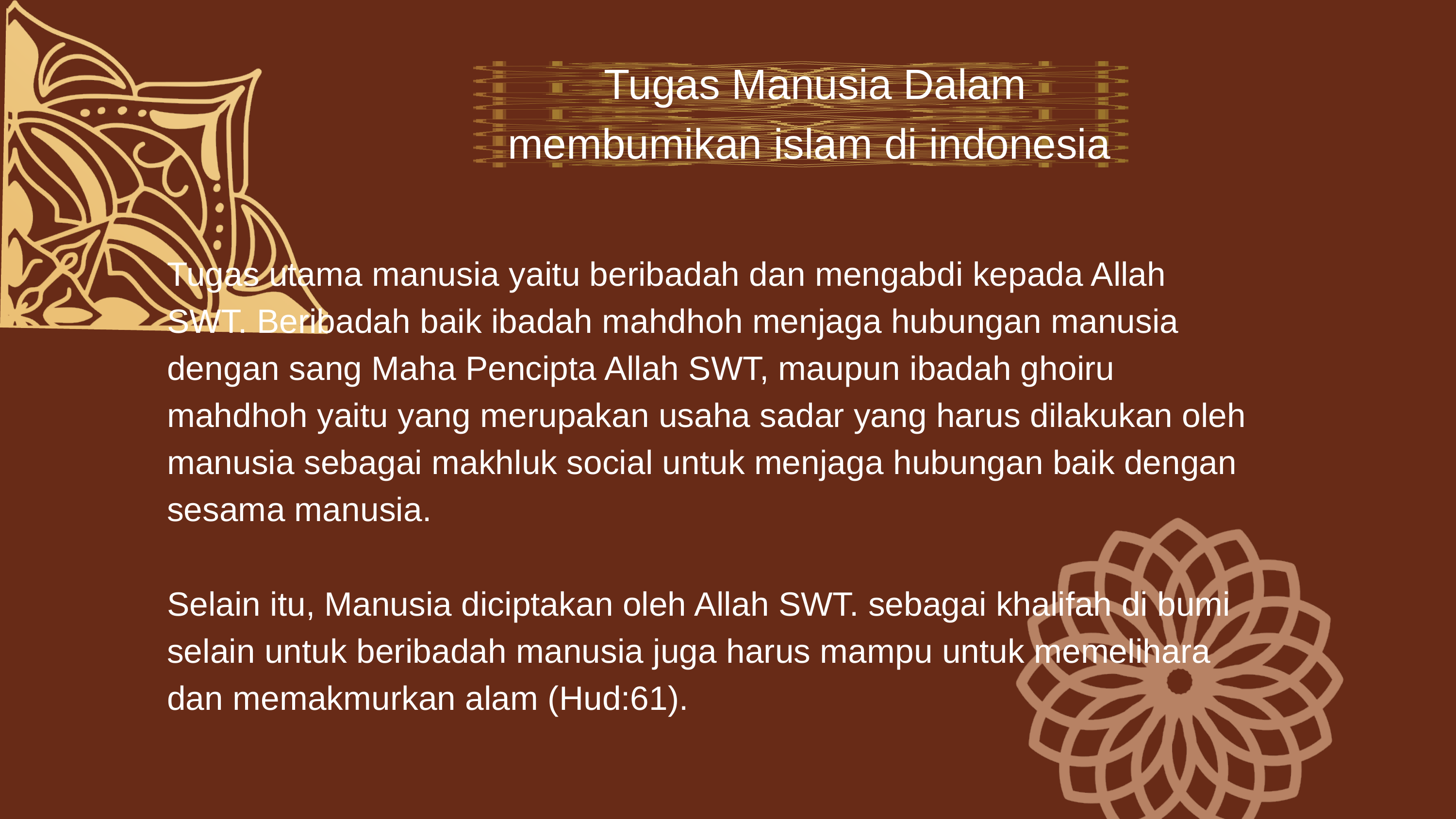

Tugas Manusia Dalam membumikan islam di indonesia
Tugas utama manusia yaitu beribadah dan mengabdi kepada Allah SWT. Beribadah baik ibadah mahdhoh menjaga hubungan manusia dengan sang Maha Pencipta Allah SWT, maupun ibadah ghoiru mahdhoh yaitu yang merupakan usaha sadar yang harus dilakukan oleh manusia sebagai makhluk social untuk menjaga hubungan baik dengan sesama manusia.

Selain itu, Manusia diciptakan oleh Allah SWT. sebagai khalifah di bumi selain untuk beribadah manusia juga harus mampu untuk memelihara dan memakmurkan alam (Hud:61).